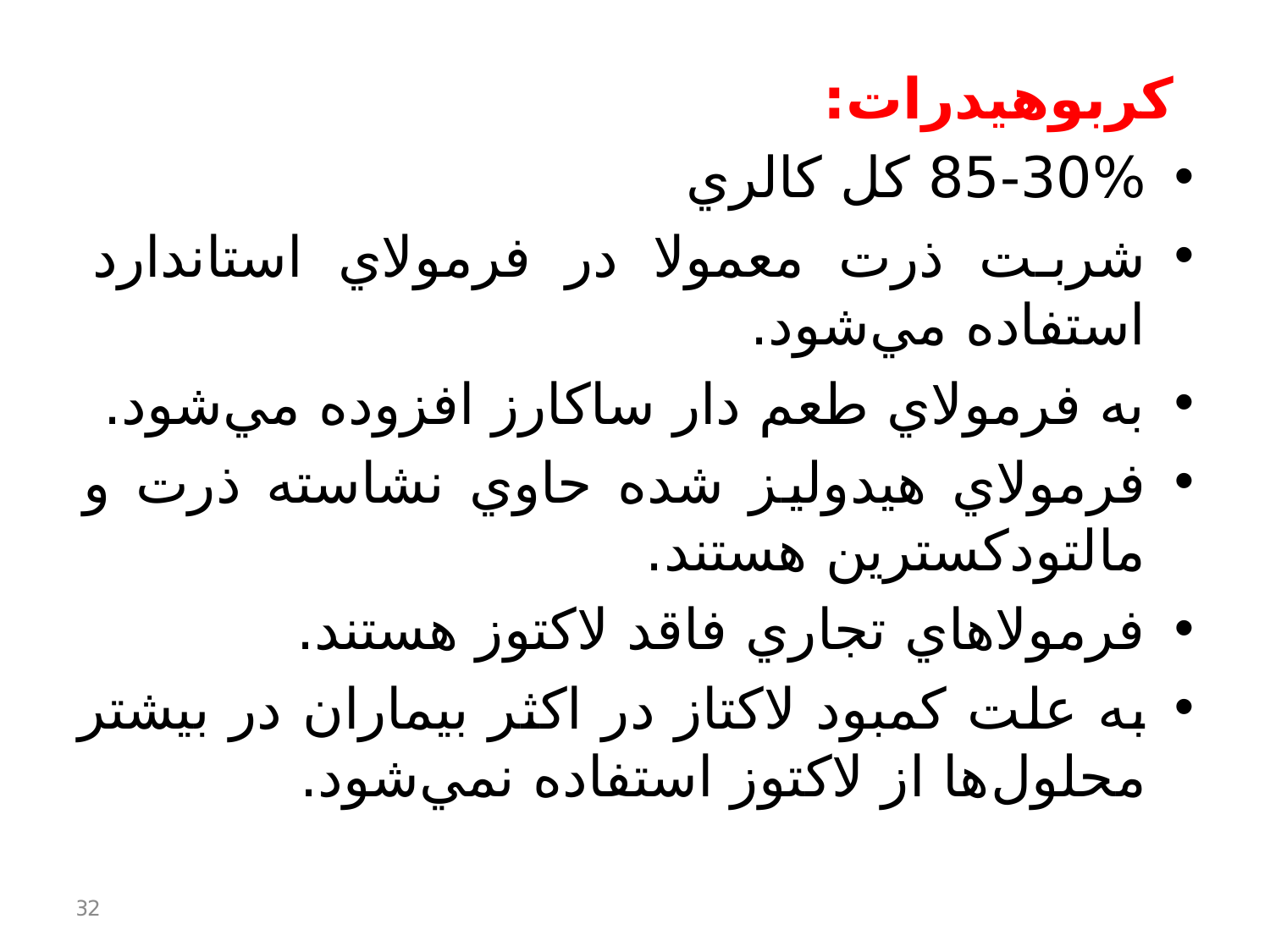

كربوهيدرات:
85-30% كل كالري
شربت ذرت معمولا در فرمولاي استاندارد استفاده مي‌شود.
به فرمولاي طعم دار ساكارز افزوده مي‌شود.
فرمولاي هيدوليز شده حاوي نشاسته ذرت و مالتودكسترين هستند.
فرمولاهاي تجاري فاقد لاكتوز هستند.
به علت كمبود لاكتاز در اكثر بيماران در بيشتر محلول‌ها از لاكتوز استفاده نمي‌شود.

32